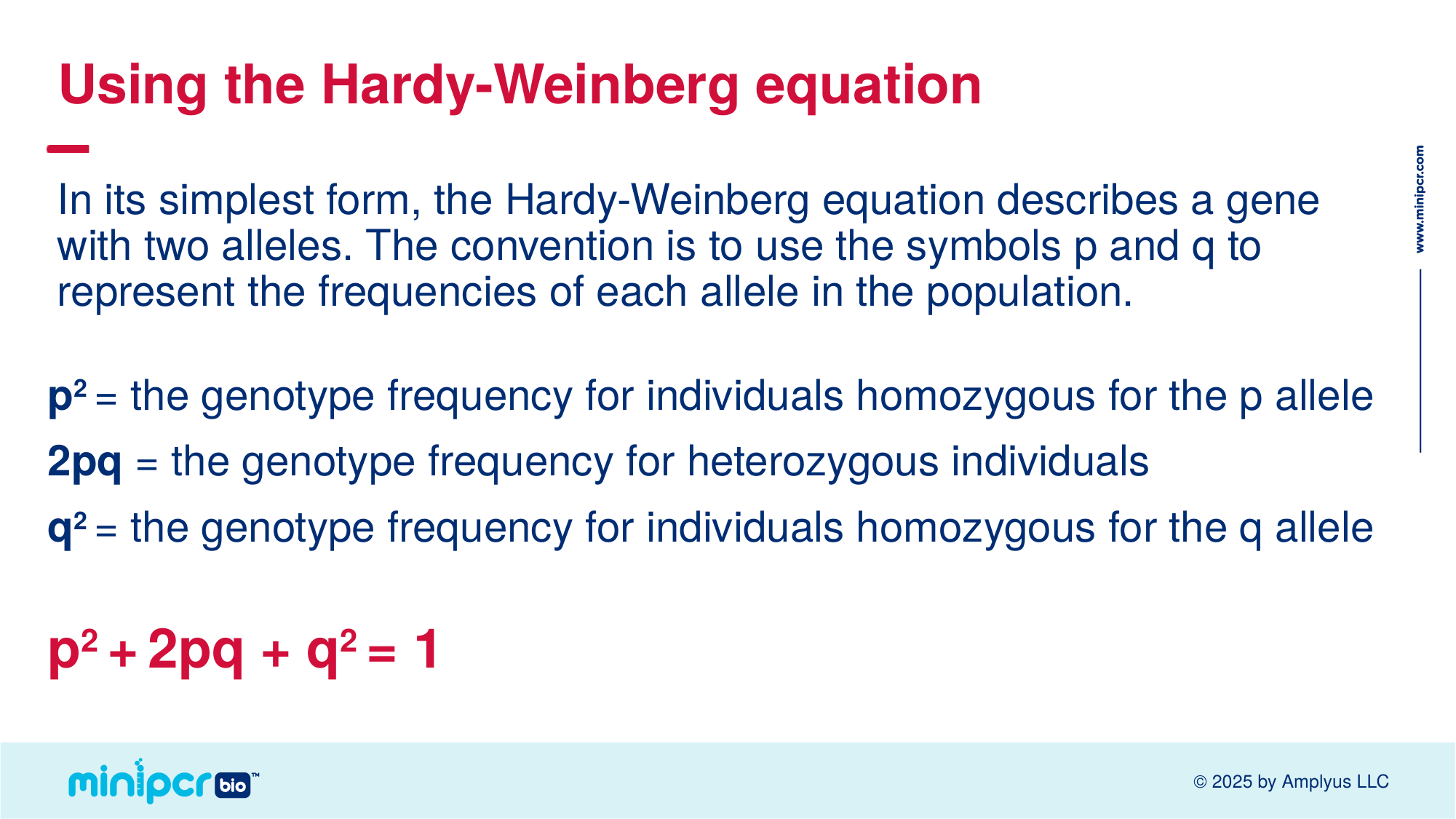

# Using the Hardy-Weinberg equation
In its simplest form, the Hardy-Weinberg equation describes a gene with two alleles. The convention is to use the symbols p and q to represent the frequencies of each allele in the population.

p2 = the genotype frequency for individuals homozygous for the p allele
2pq = the genotype frequency for heterozygous individuals
q2 = the genotype frequency for individuals homozygous for the q allele
p2 + 2pq + q2 = 1